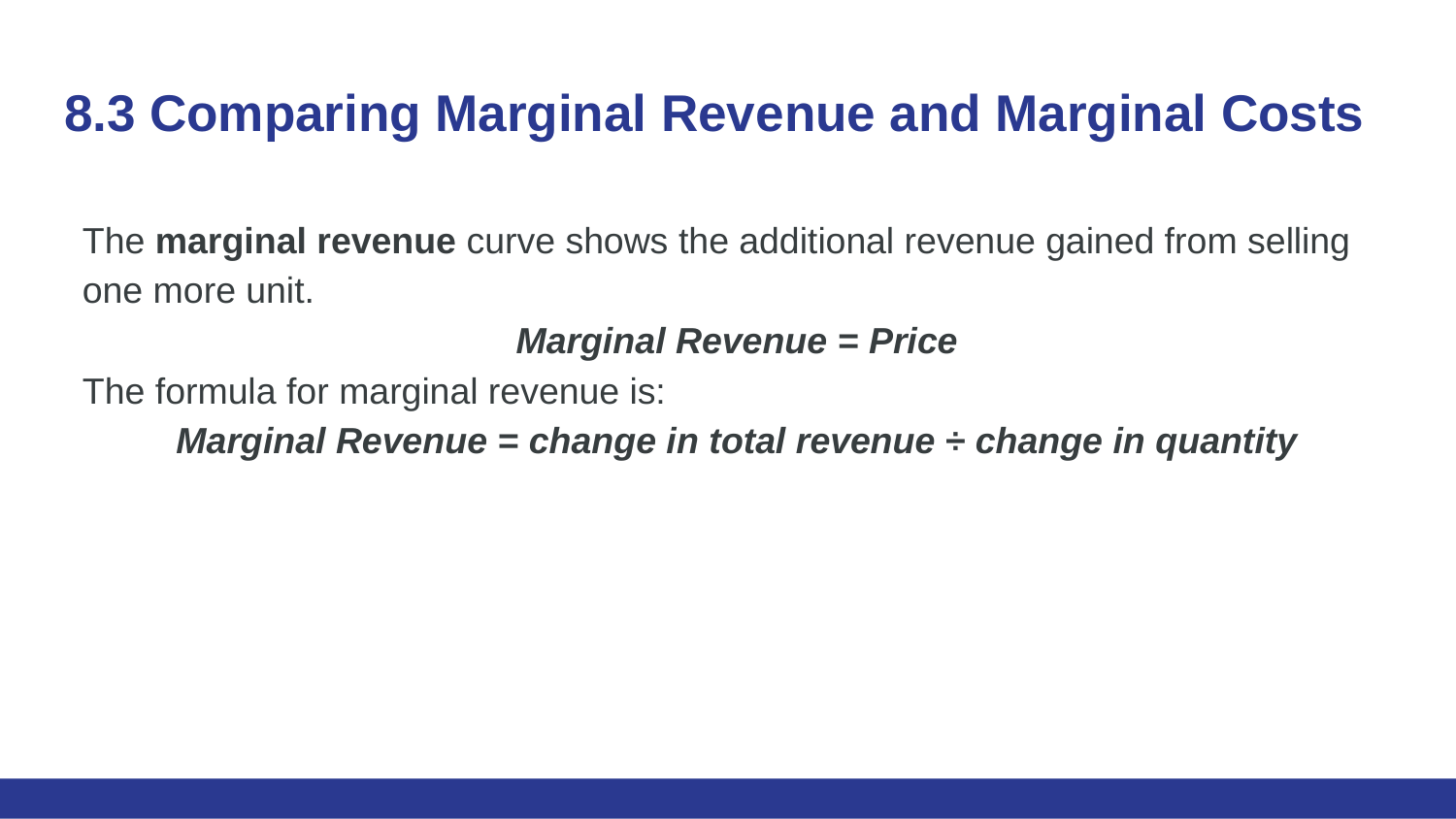

# 8.3 Comparing Marginal Revenue and Marginal Costs
The marginal revenue curve shows the additional revenue gained from selling one more unit.
Marginal Revenue = Price
The formula for marginal revenue is:
Marginal Revenue = change in total revenue ÷ change in quantity